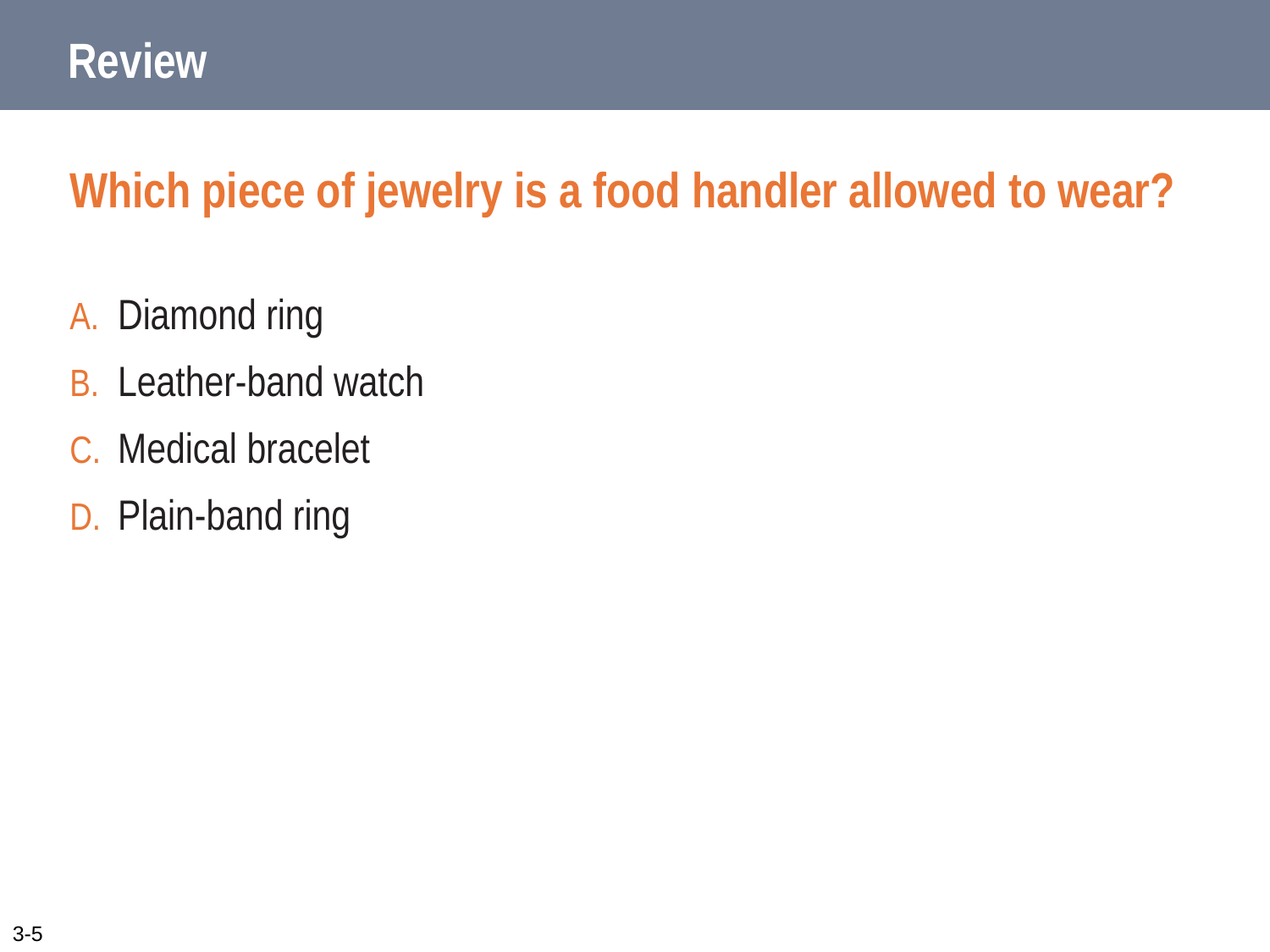

# Review
Which piece of jewelry is a food handler allowed to wear?
Diamond ring
Leather-band watch
Medical bracelet
Plain-band ring
3-5